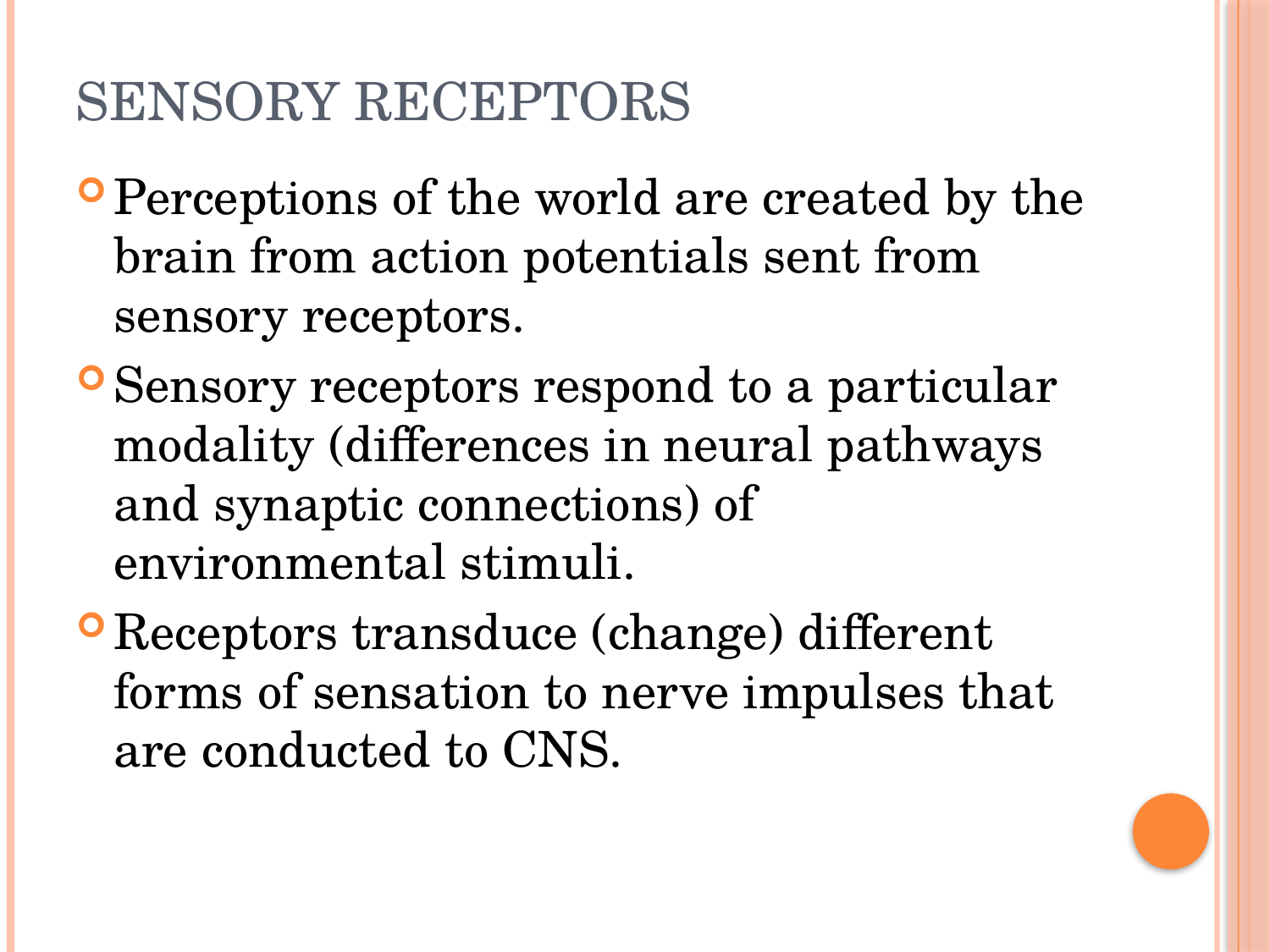

# SENSORY RECEPTORS
Perceptions of the world are created by the brain from action potentials sent from sensory receptors.
Sensory receptors respond to a particular modality (differences in neural pathways and synaptic connections) of environmental stimuli.
Receptors transduce (change) different forms of sensation to nerve impulses that are conducted to CNS.